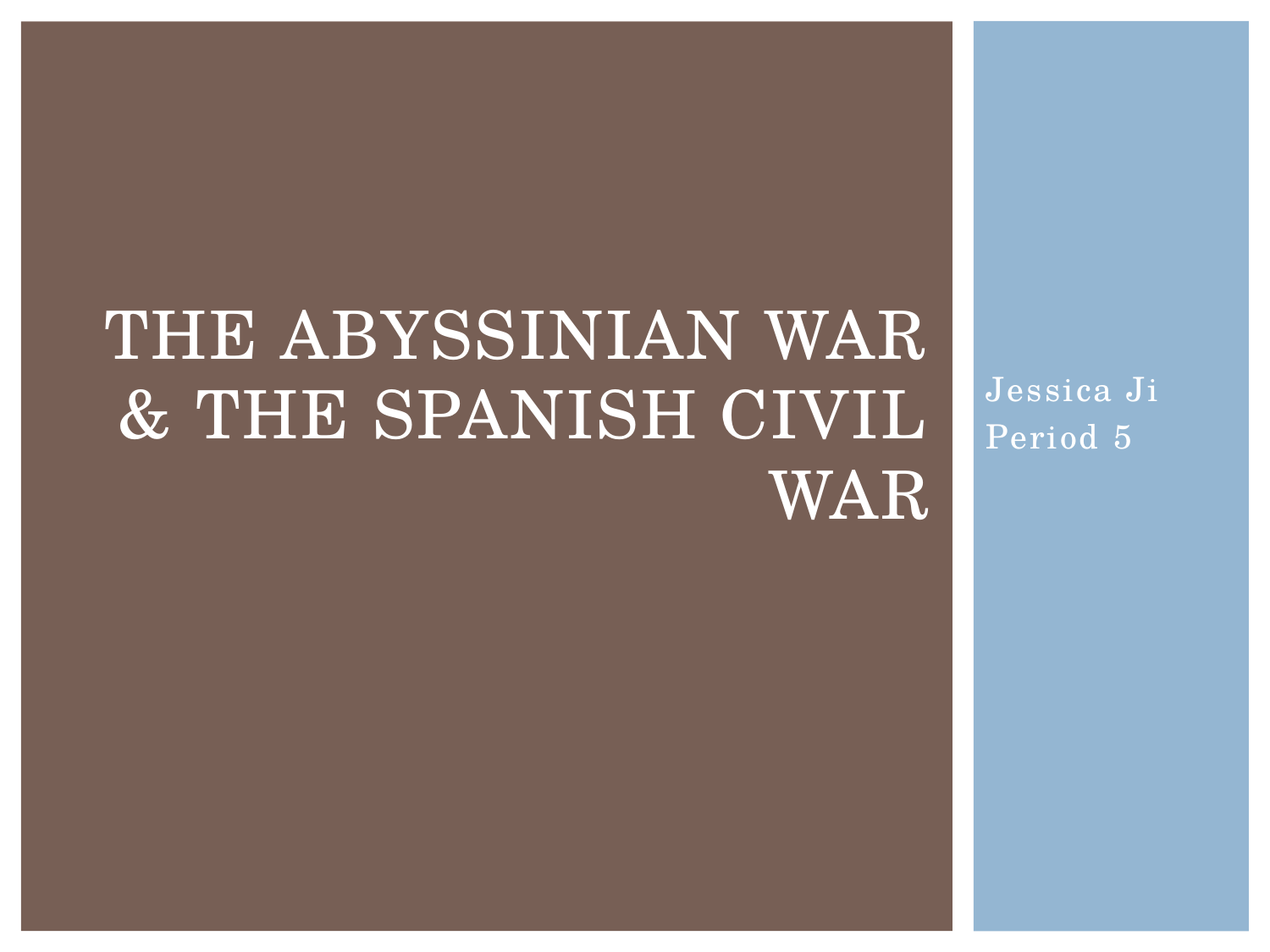

Jessica Ji
Period 5
# The Abyssinian War & The Spanish Civil War